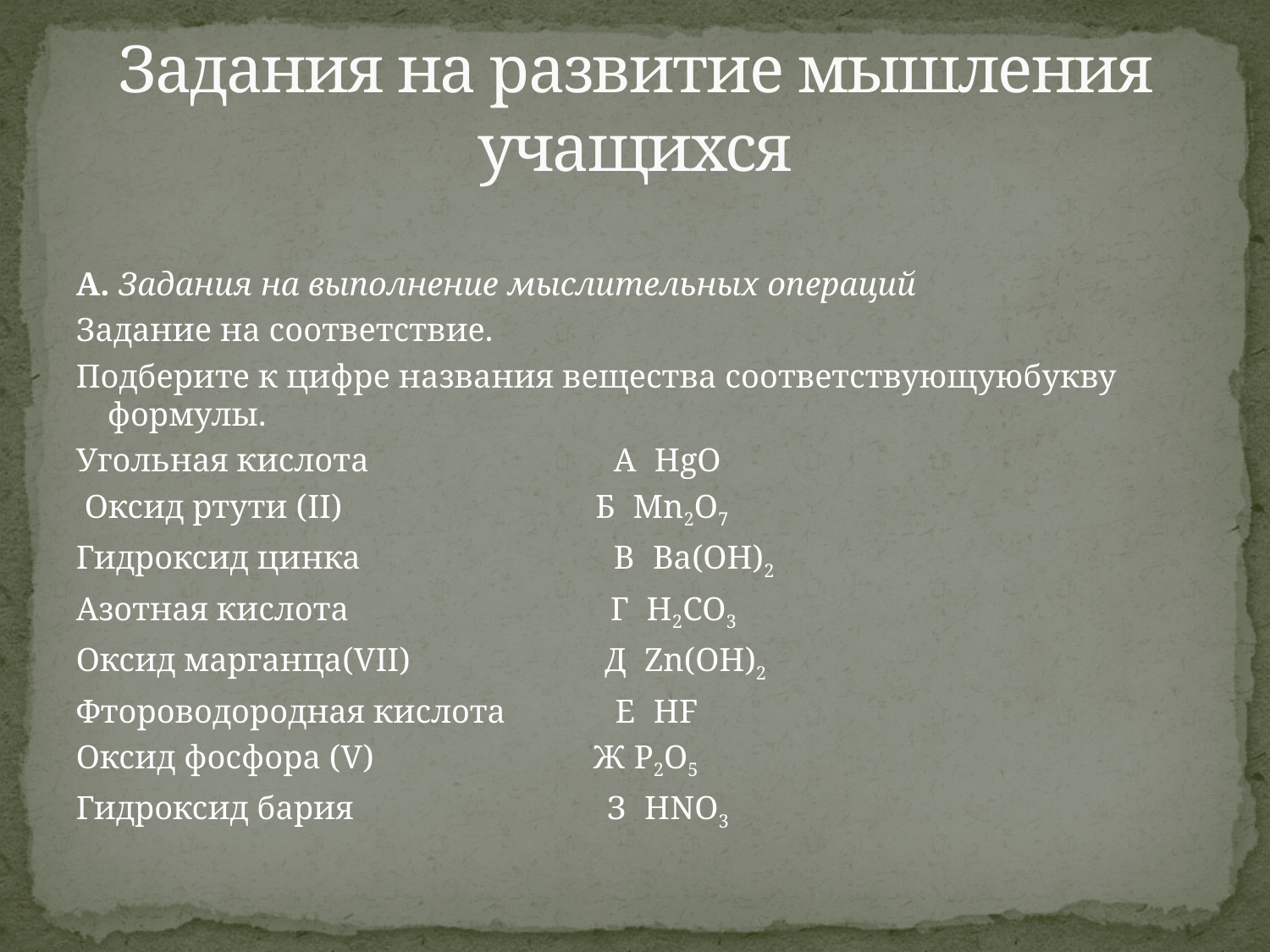

# Задания на развитие мышления учащихся

А. Задания на выполнение мыслительных операций
Задание на соответствие.
Подберите к цифре названия вещества соответствующуюбукву формулы.
Угольная кислота                             А  HgO
 Оксид ртути (II)                              Б  Mn2O7
Гидроксид цинка                              В  Ba(OH)2
Азотная кислота                               Г  H2CO3
Оксид марганца(VII)                       Д  Zn(OH)2
Фтороводородная кислота             Е  HF
Оксид фосфора (V)                          Ж P2O5
Гидроксид бария                              З  HNO3